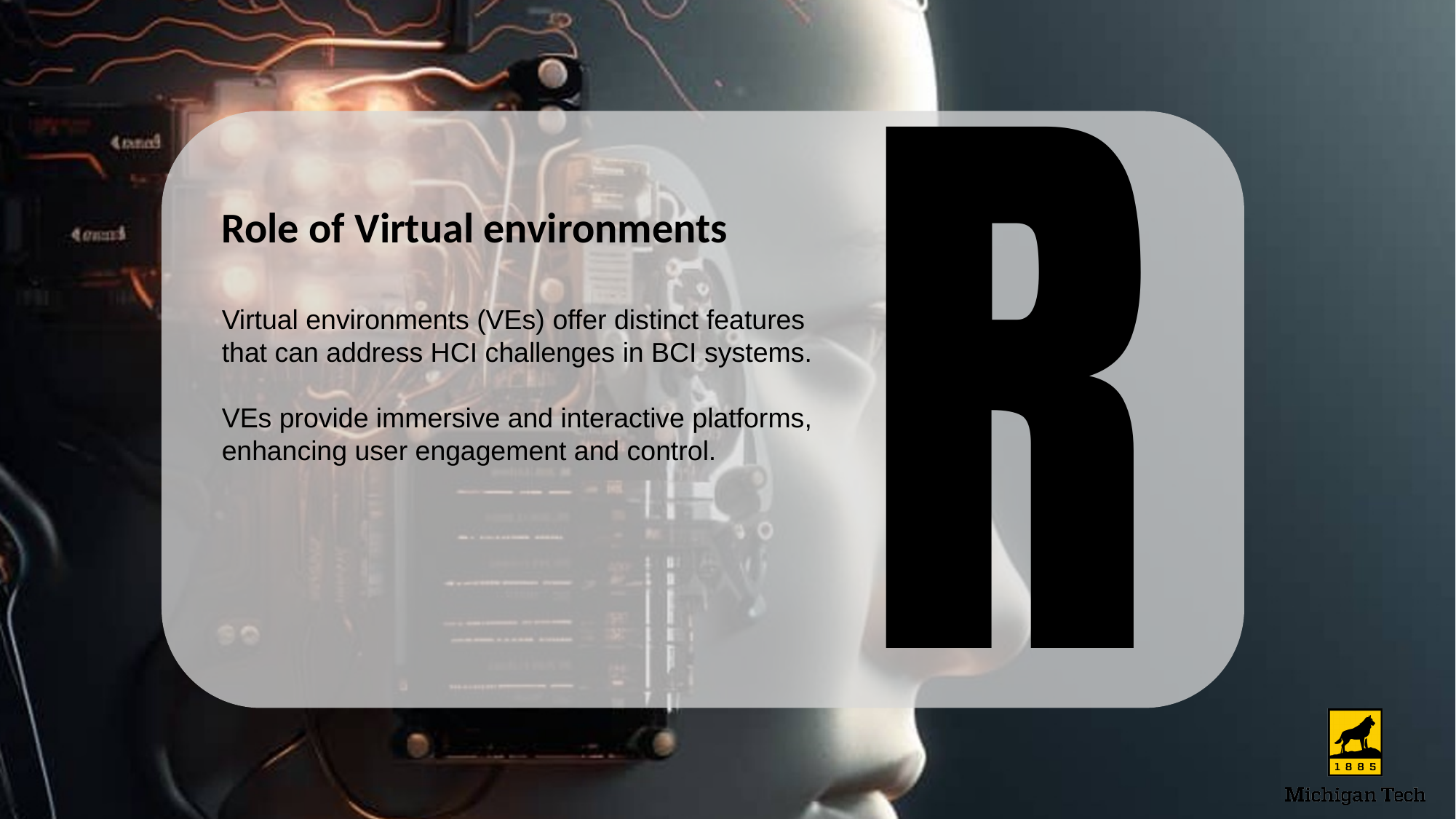

R

Role of Virtual environments
Virtual environments (VEs) offer distinct features that can address HCI challenges in BCI systems.

VEs provide immersive and interactive platforms, enhancing user engagement and control.